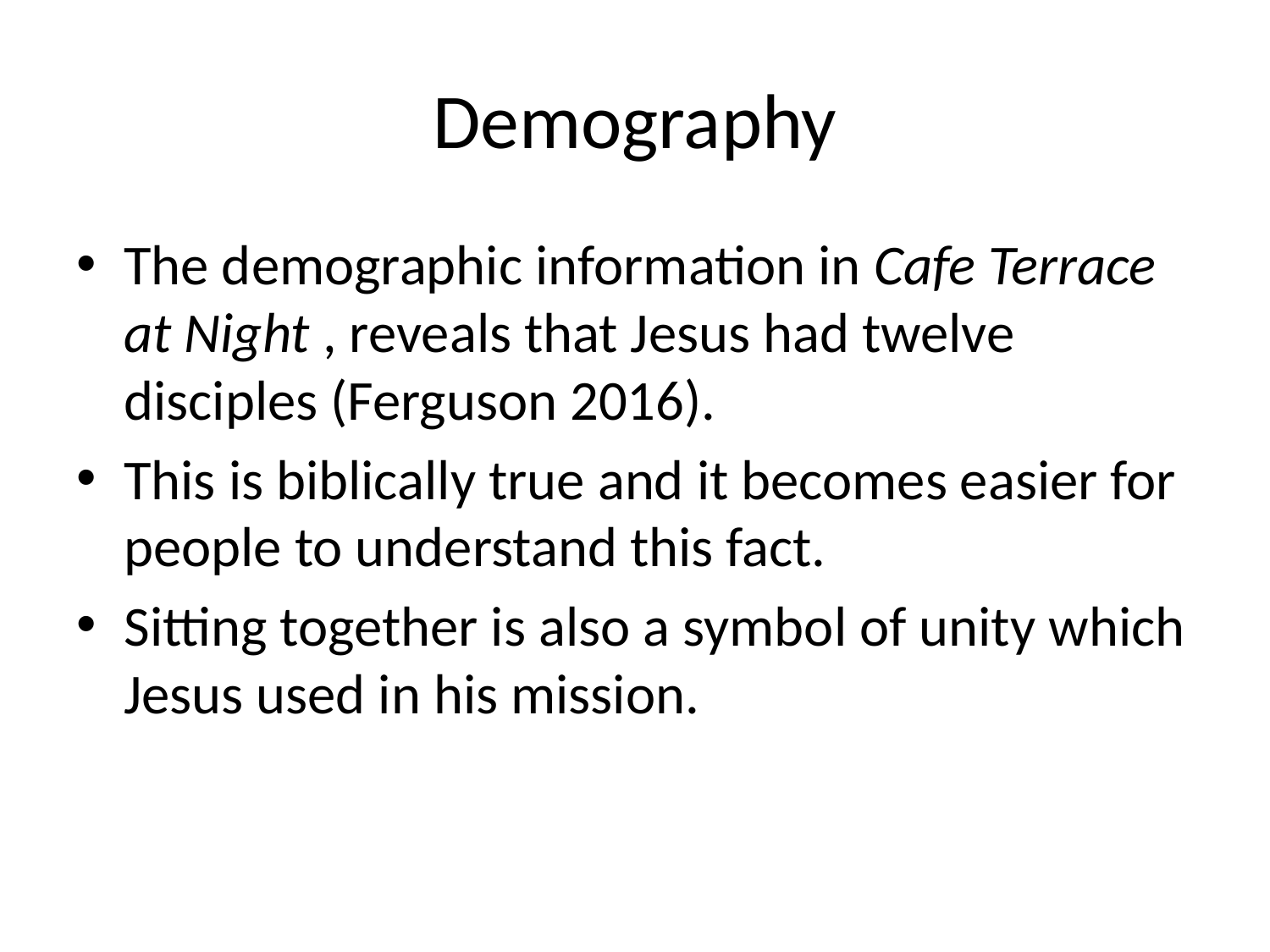

# Demography
The demographic information in Cafe Terrace at Night , reveals that Jesus had twelve disciples (Ferguson 2016).
This is biblically true and it becomes easier for people to understand this fact.
Sitting together is also a symbol of unity which Jesus used in his mission.